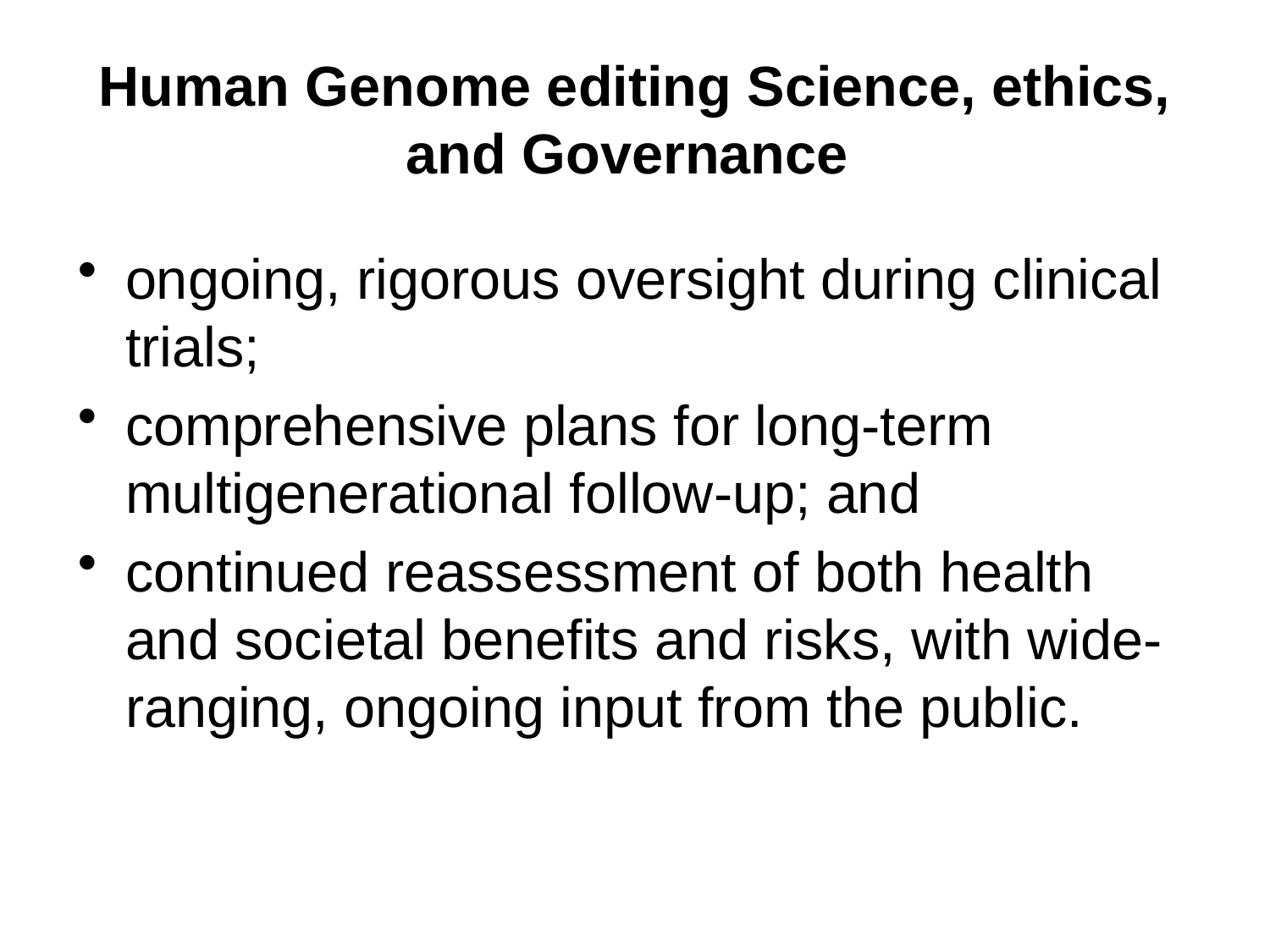

# Human Genome editing Science, ethics, and Governance
ongoing, rigorous oversight during clinical trials;
comprehensive plans for long-term multigenerational follow-up; and
continued reassessment of both health and societal benefits and risks, with wide-ranging, ongoing input from the public.